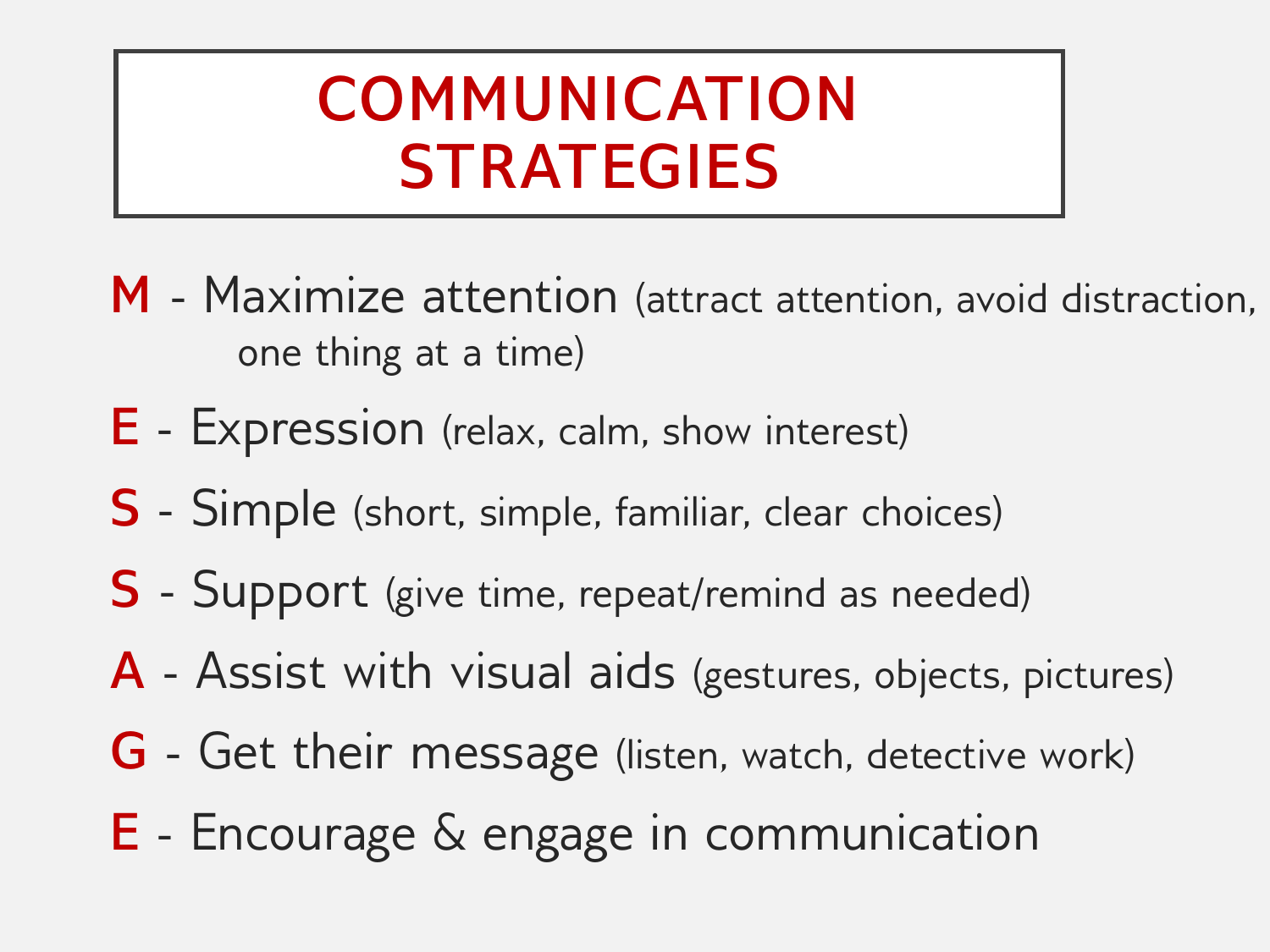

# COMMUNICATION STRATEGIES
M - Maximize attention (attract attention, avoid distraction, 	one thing at a time)
E - Expression (relax, calm, show interest)
S - Simple (short, simple, familiar, clear choices)
S - Support (give time, repeat/remind as needed)
A - Assist with visual aids (gestures, objects, pictures)
G - Get their message (listen, watch, detective work)
E - Encourage & engage in communication